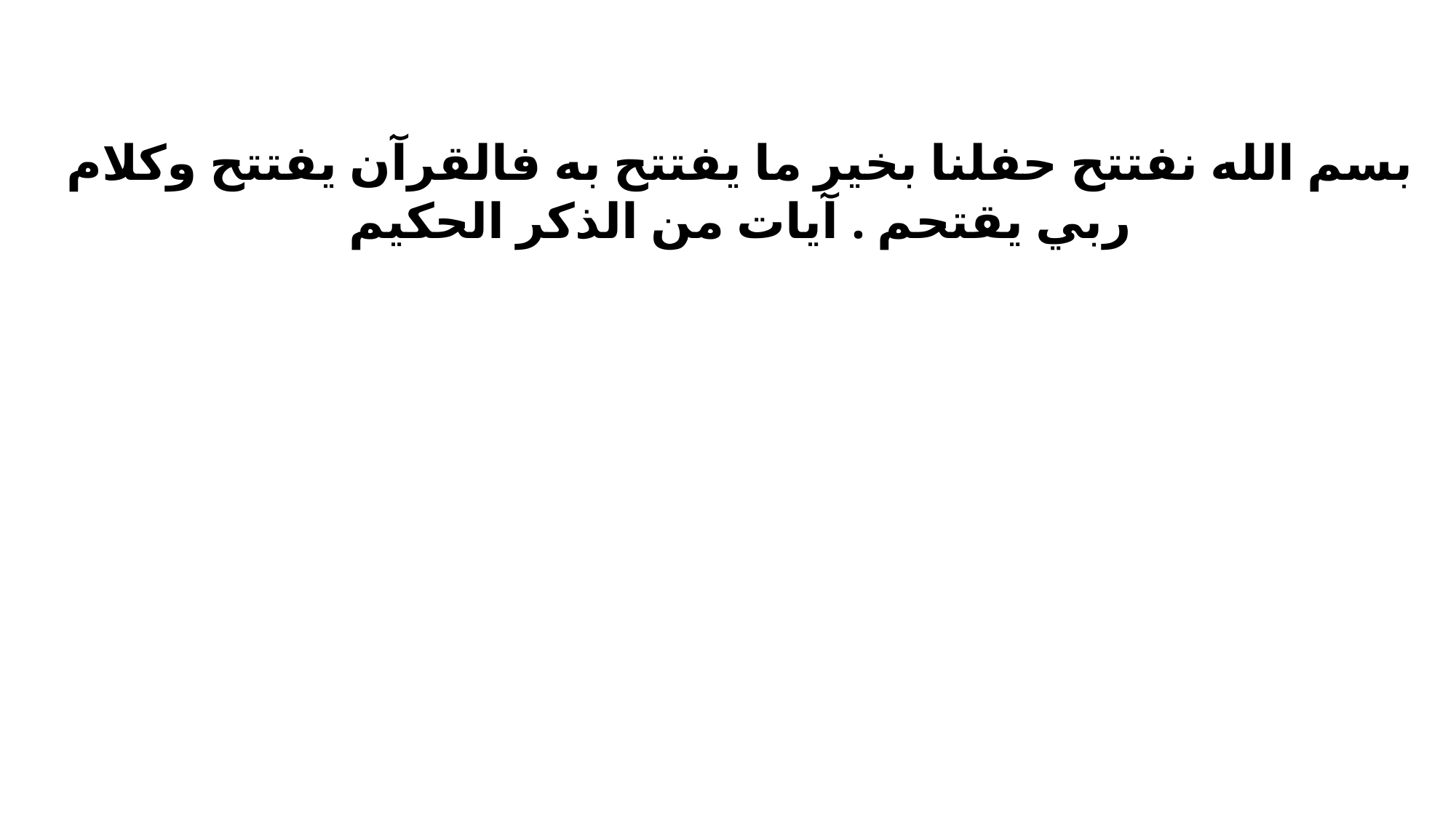

بسم الله نفتتح حفلنا بخير ما يفتتح به فالقرآن يفتتح وكلام ربي يقتحم . آيات من الذكر الحكيم

#